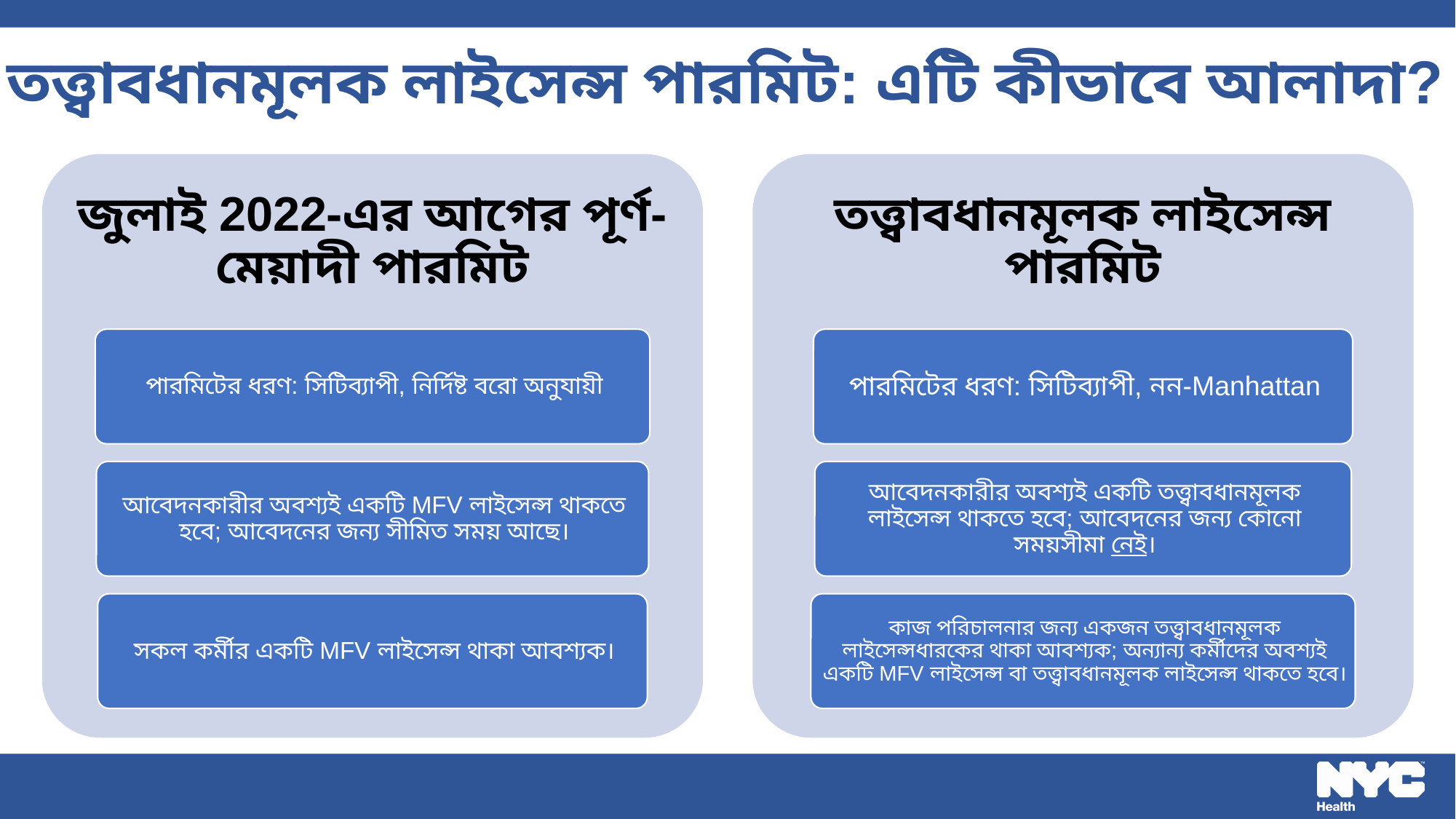

# তত্ত্বাবধানমূলক লাইসেন্স পারমিট: এটি কীভাবে আলাদা?
জুলাই 2022-এর আগের পূর্ণ-মেয়াদী পারমিট
পারমিটের ধরণ: সিটিব্যাপী, নির্দিষ্ট বরো অনুযায়ী
আবেদনকারীর অবশ্যই একটি MFV লাইসেন্স থাকতে হবে; আবেদনের জন্য সীমিত সময় আছে।
সকল কর্মীর একটি MFV লাইসেন্স থাকা আবশ্যক।
তত্ত্বাবধানমূলক লাইসেন্স পারমিট
পারমিটের ধরণ: সিটিব্যাপী, নন-Manhattan
আবেদনকারীর অবশ্যই একটি তত্ত্বাবধানমূলক লাইসেন্স থাকতে হবে; আবেদনের জন্য কোনো সময়সীমা নেই।
কাজ পরিচালনার জন্য একজন তত্ত্বাবধানমূলক লাইসেন্সধারকের থাকা আবশ্যক; অন্যান্য কর্মীদের অবশ্যই একটি MFV লাইসেন্স বা তত্ত্বাবধানমূলক লাইসেন্স থাকতে হবে।